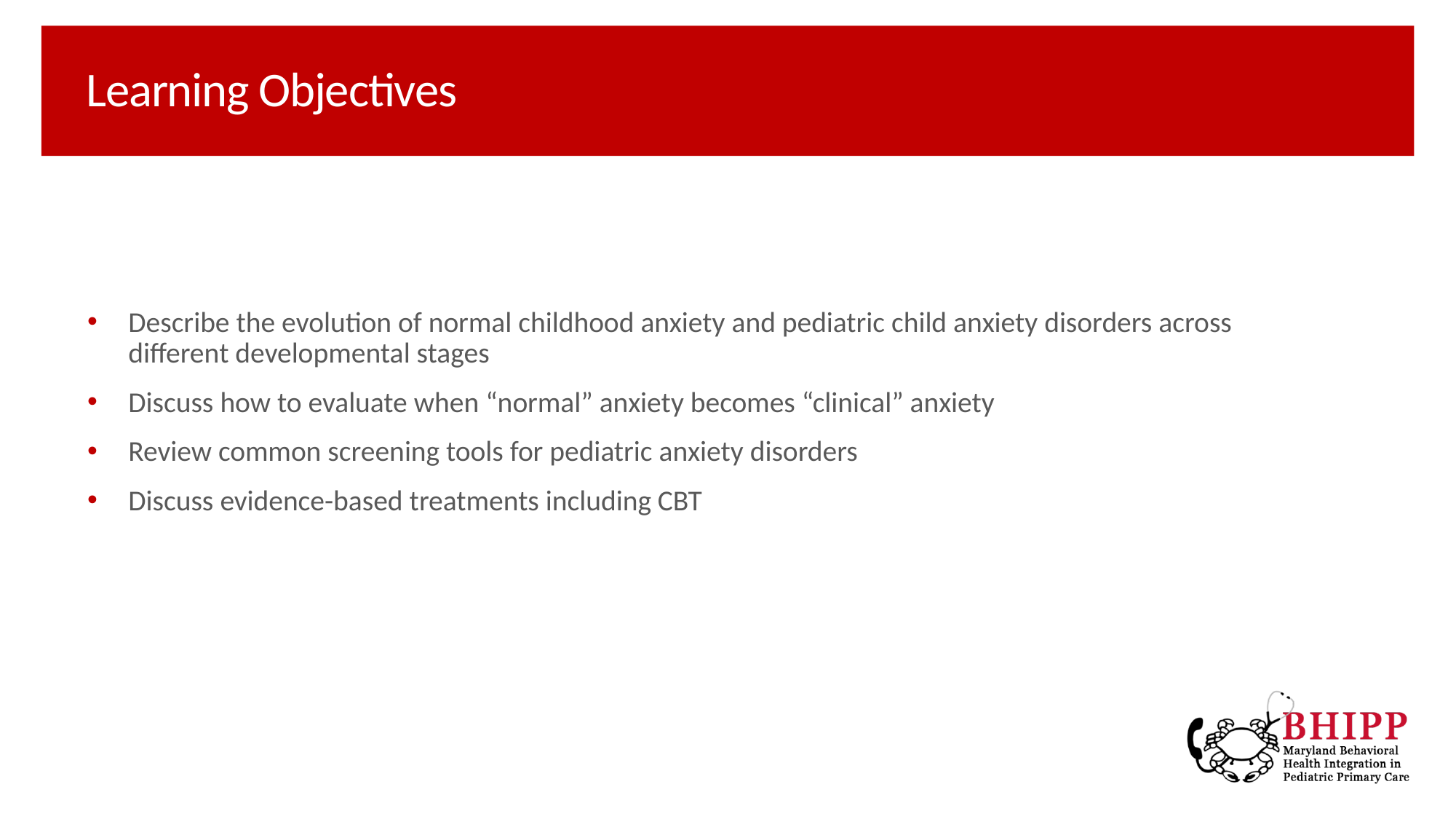

# Learning Objectives
Describe the evolution of normal childhood anxiety and pediatric child anxiety disorders across different developmental stages
Discuss how to evaluate when “normal” anxiety becomes “clinical” anxiety
Review common screening tools for pediatric anxiety disorders
Discuss evidence-based treatments including CBT